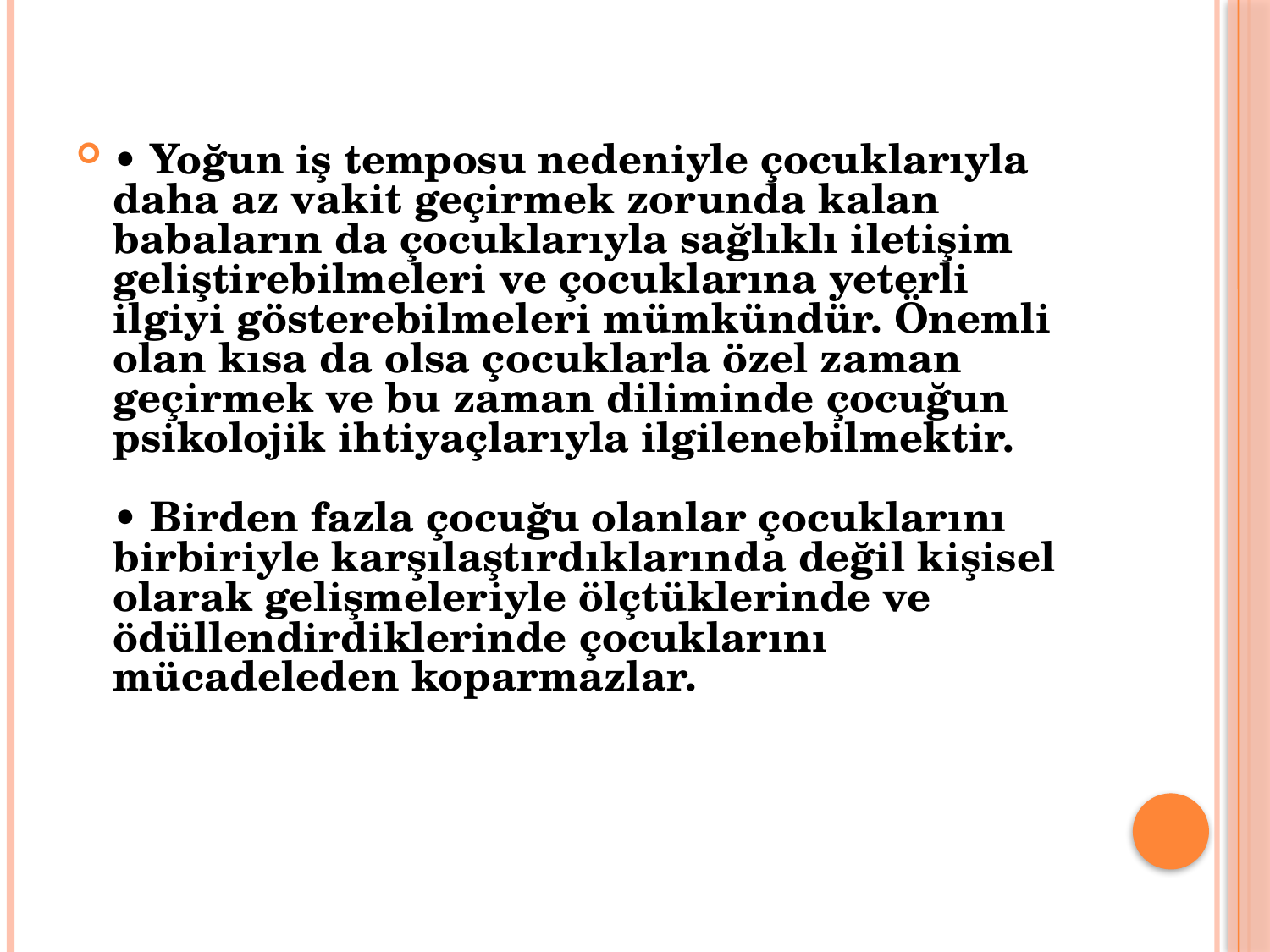

• Yoğun iş temposu nedeniyle çocuklarıyla daha az vakit geçirmek zorunda kalan babaların da çocuklarıyla sağlıklı iletişim geliştirebilmeleri ve çocuklarına yeterli ilgiyi gösterebilmeleri mümkündür. Önemli olan kısa da olsa çocuklarla özel zaman geçirmek ve bu zaman diliminde çocuğun psikolojik ihtiyaçlarıyla ilgilenebilmektir.
• Birden fazla çocuğu olanlar çocuklarını birbiriyle karşılaştırdıklarında değil kişisel olarak gelişmeleriyle ölçtüklerinde ve ödüllendirdiklerinde çocuklarını mücadeleden koparmazlar.